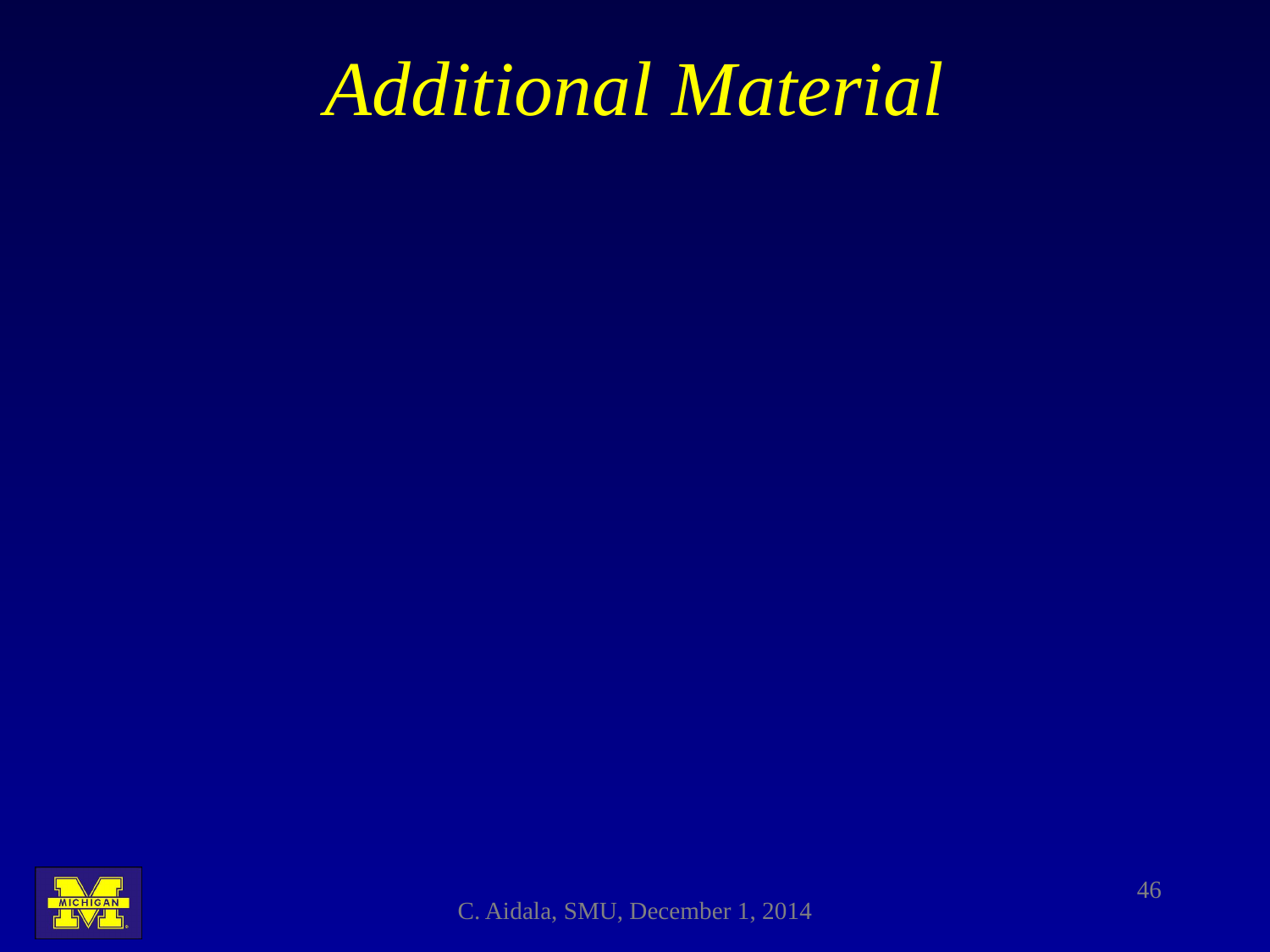

# Additional Material
46
C. Aidala, SMU, December 1, 2014